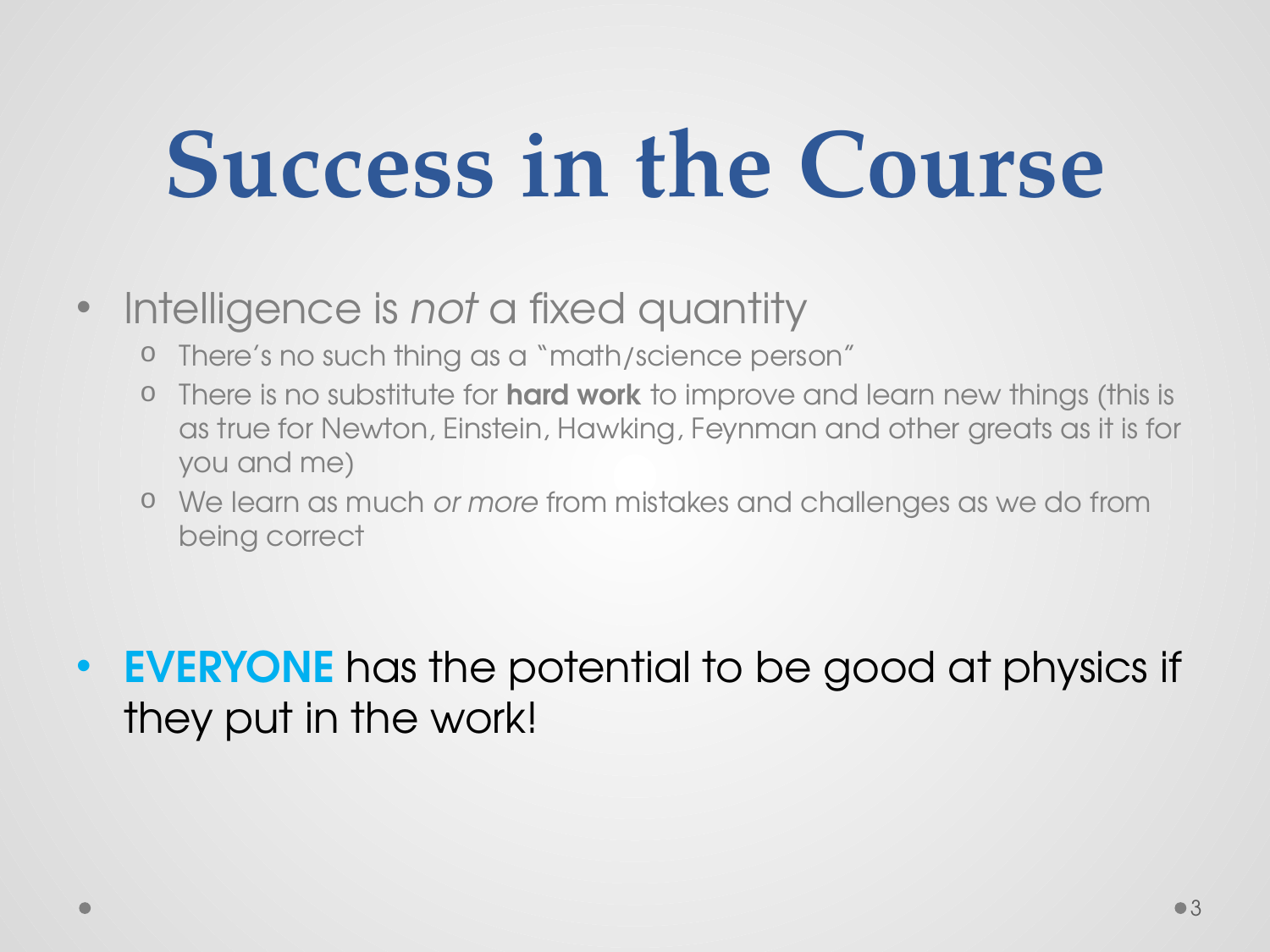

# Success in the Course
Intelligence is not a fixed quantity
There’s no such thing as a “math/science person”
There is no substitute for hard work to improve and learn new things (this is as true for Newton, Einstein, Hawking, Feynman and other greats as it is for you and me)
We learn as much or more from mistakes and challenges as we do from being correct

EVERYONE has the potential to be good at physics if they put in the work!
3